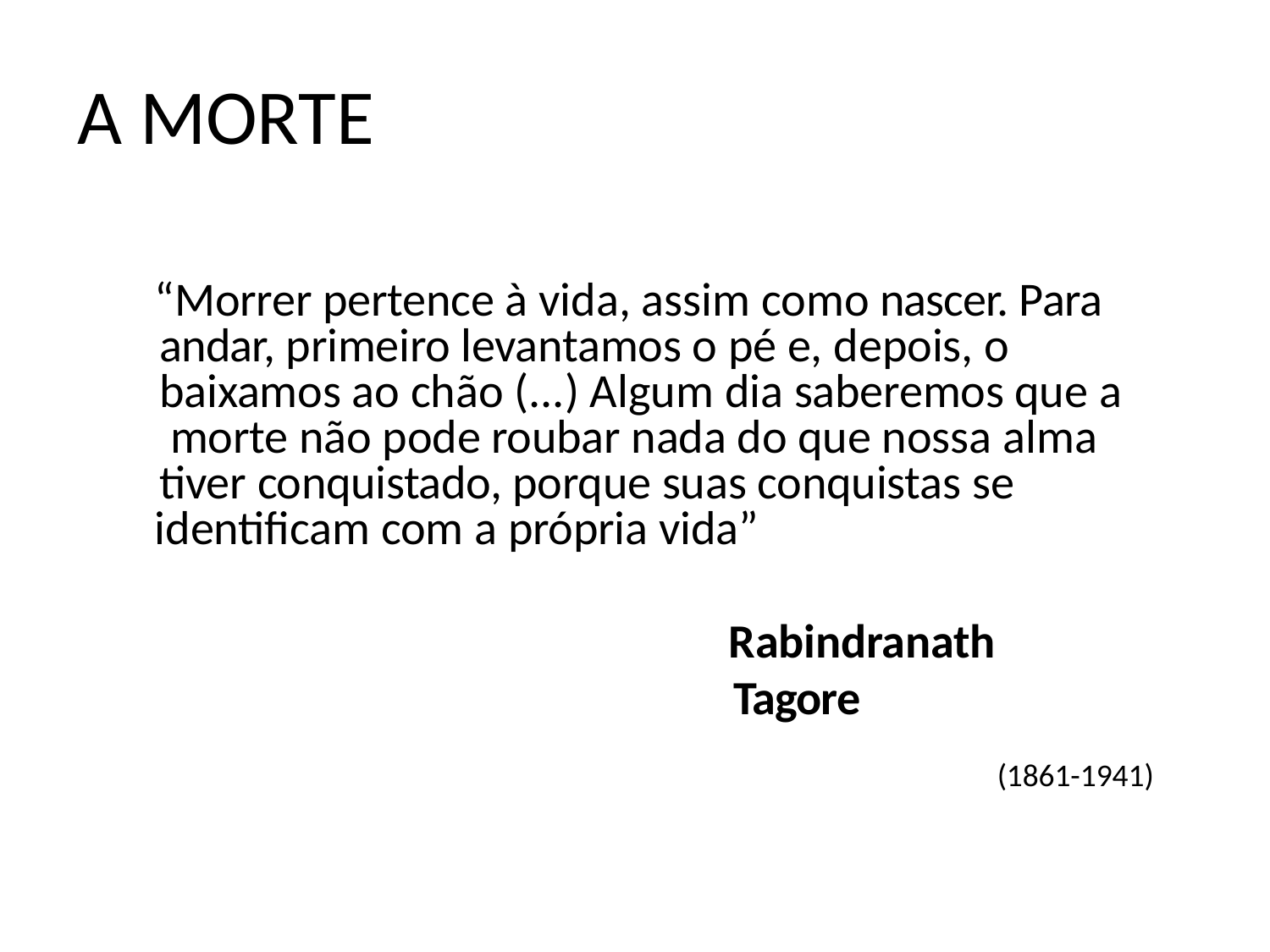

# A MORTE
“Morrer pertence à vida, assim como nascer. Para  andar, primeiro levantamos o pé e, depois, o  baixamos ao chão (...) Algum dia saberemos que a  morte não pode roubar nada do que nossa alma  tiver conquistado, porque suas conquistas se
identificam com a própria vida”

Rabindranath Tagore
(1861-1941)